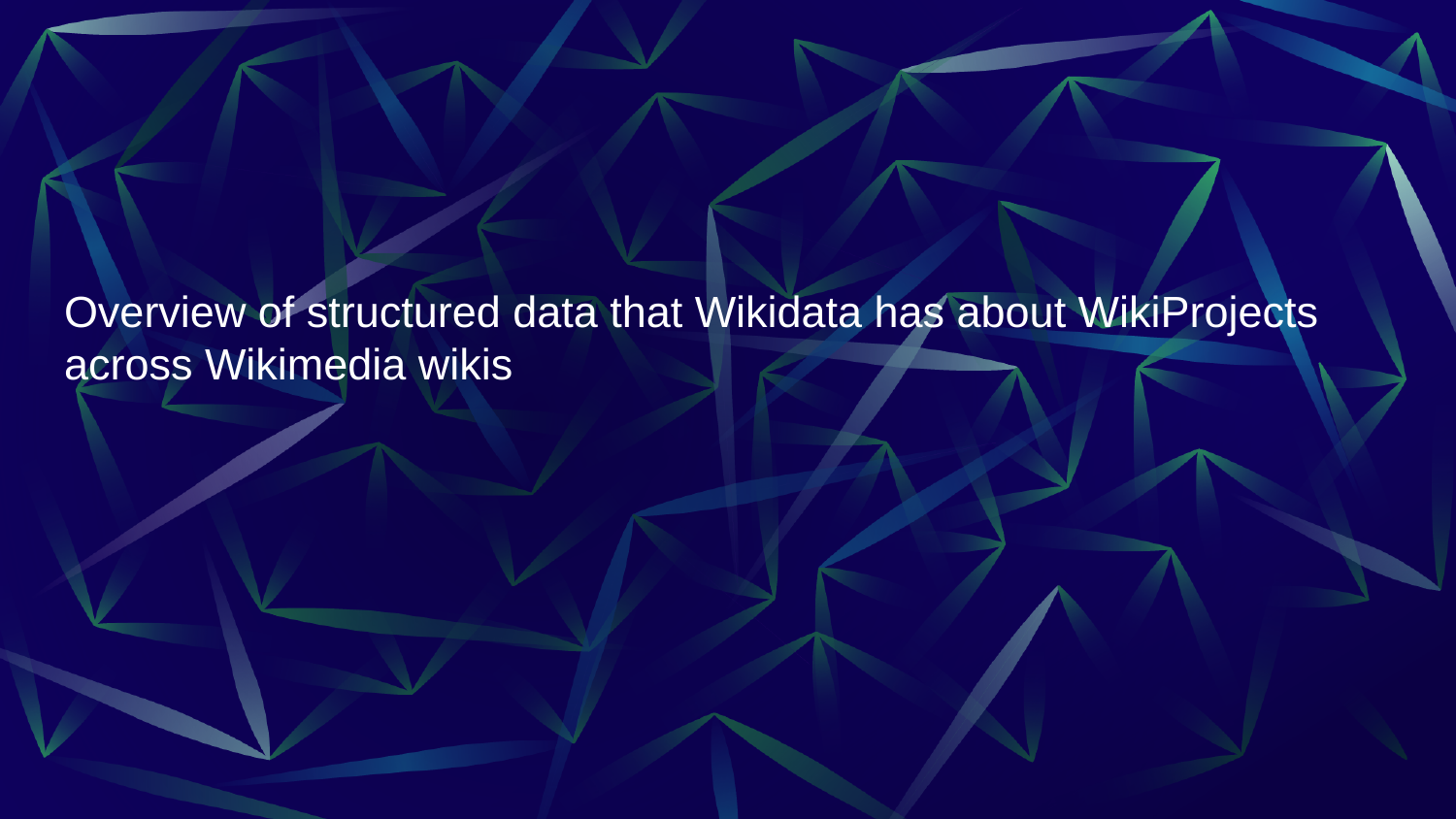

# Overview of structured data that Wikidata has about WikiProjects across Wikimedia wikis